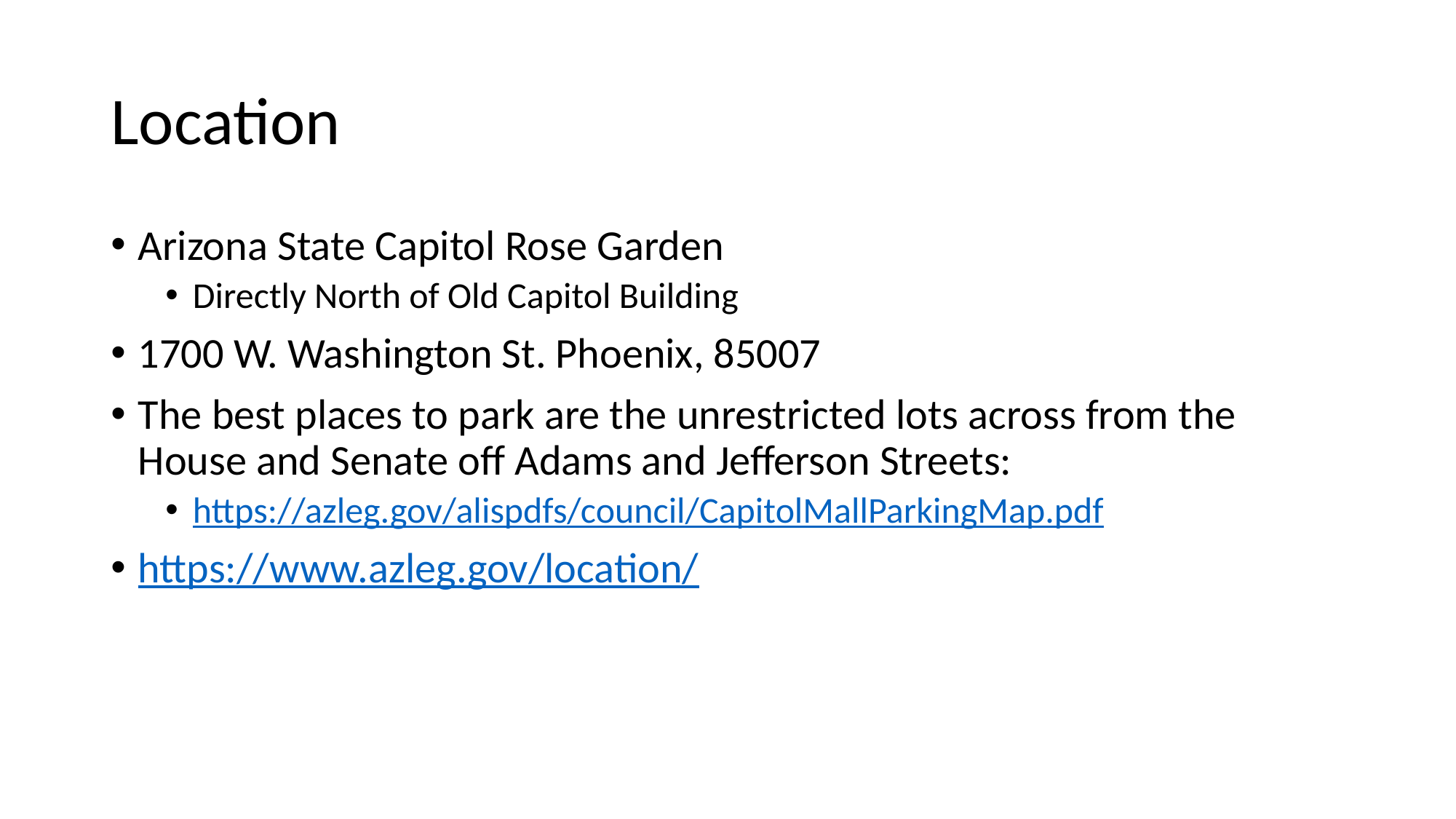

# Location
Arizona State Capitol Rose Garden
Directly North of Old Capitol Building
1700 W. Washington St. Phoenix, 85007
The best places to park are the unrestricted lots across from the House and Senate off Adams and Jefferson Streets:
https://azleg.gov/alispdfs/council/CapitolMallParkingMap.pdf
https://www.azleg.gov/location/